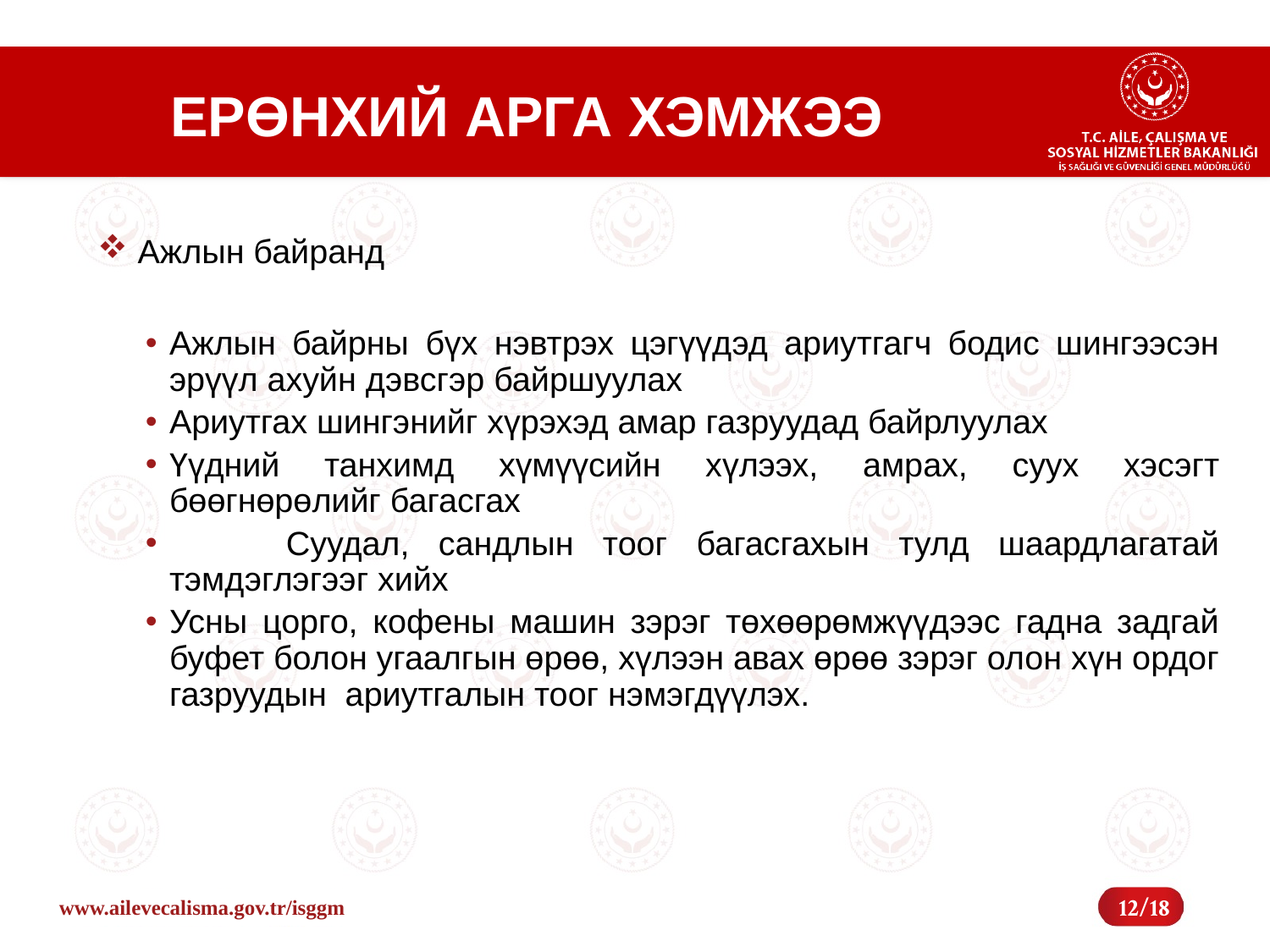

# ЕРӨНХИЙ АРГА ХЭМЖЭЭ
 Ажлын байранд

Ажлын байрны бүх нэвтрэх цэгүүдэд ариутгагч бодис шингээсэн эрүүл ахуйн дэвсгэр байршуулах
Ариутгах шингэнийг хүрэхэд амар газруудад байрлуулах
Үүдний танхимд хүмүүсийн хүлээх, амрах, суух хэсэгт бөөгнөрөлийг багасгах
    Суудал, сандлын тоог багасгахын тулд шаардлагатай тэмдэглэгээг хийх
Усны цорго, кофены машин зэрэг төхөөрөмжүүдээс гадна задгай буфет болон угаалгын өрөө, хүлээн авах өрөө зэрэг олон хүн ордог газруудын  ариутгалын тоог нэмэгдүүлэх.

12/18